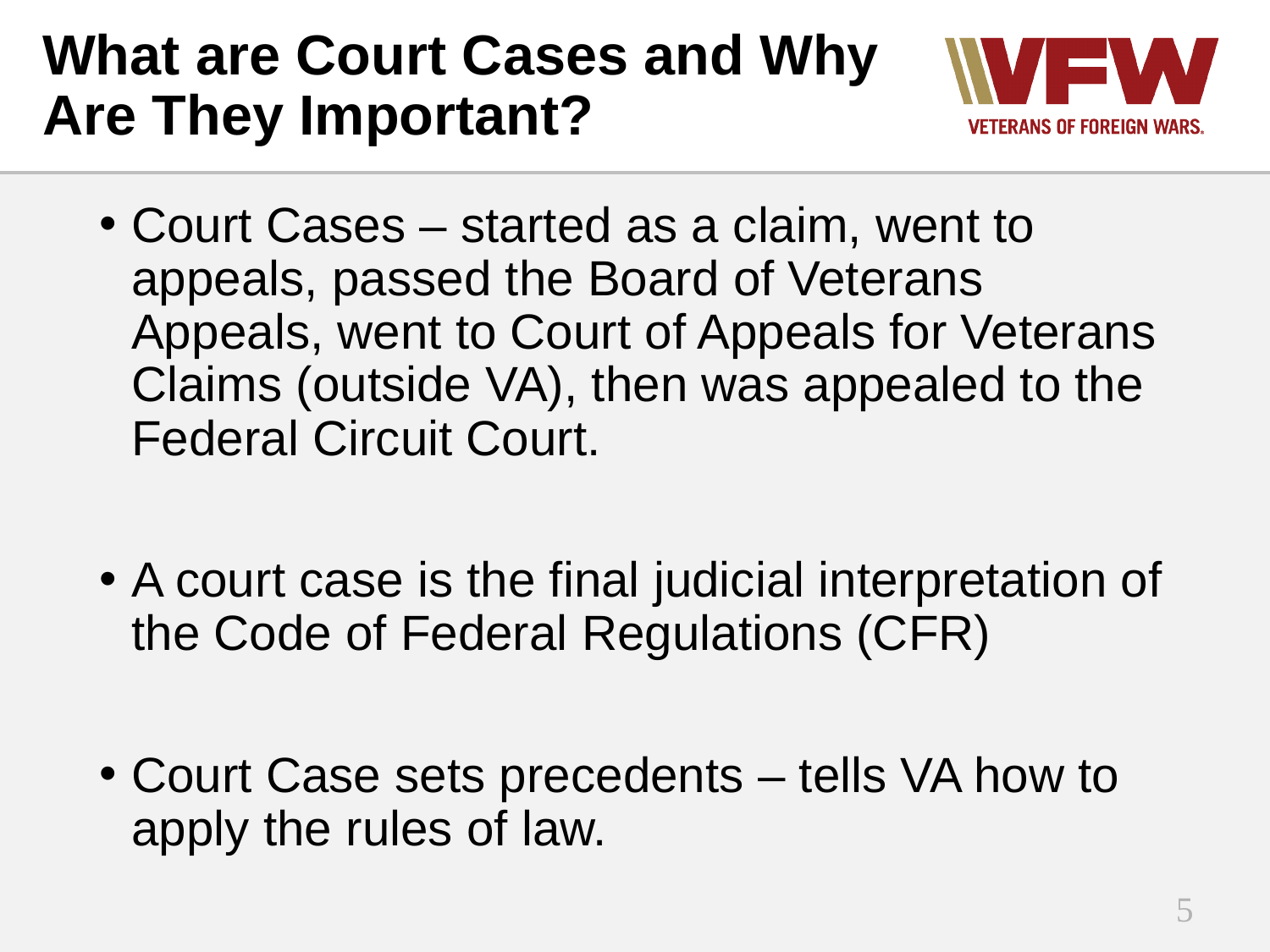

# What are Court Cases and Why Are They Important?
Court Cases – started as a claim, went to appeals, passed the Board of Veterans Appeals, went to Court of Appeals for Veterans Claims (outside VA), then was appealed to the Federal Circuit Court.

A court case is the final judicial interpretation of the Code of Federal Regulations (CFR)

Court Case sets precedents – tells VA how to apply the rules of law.

5